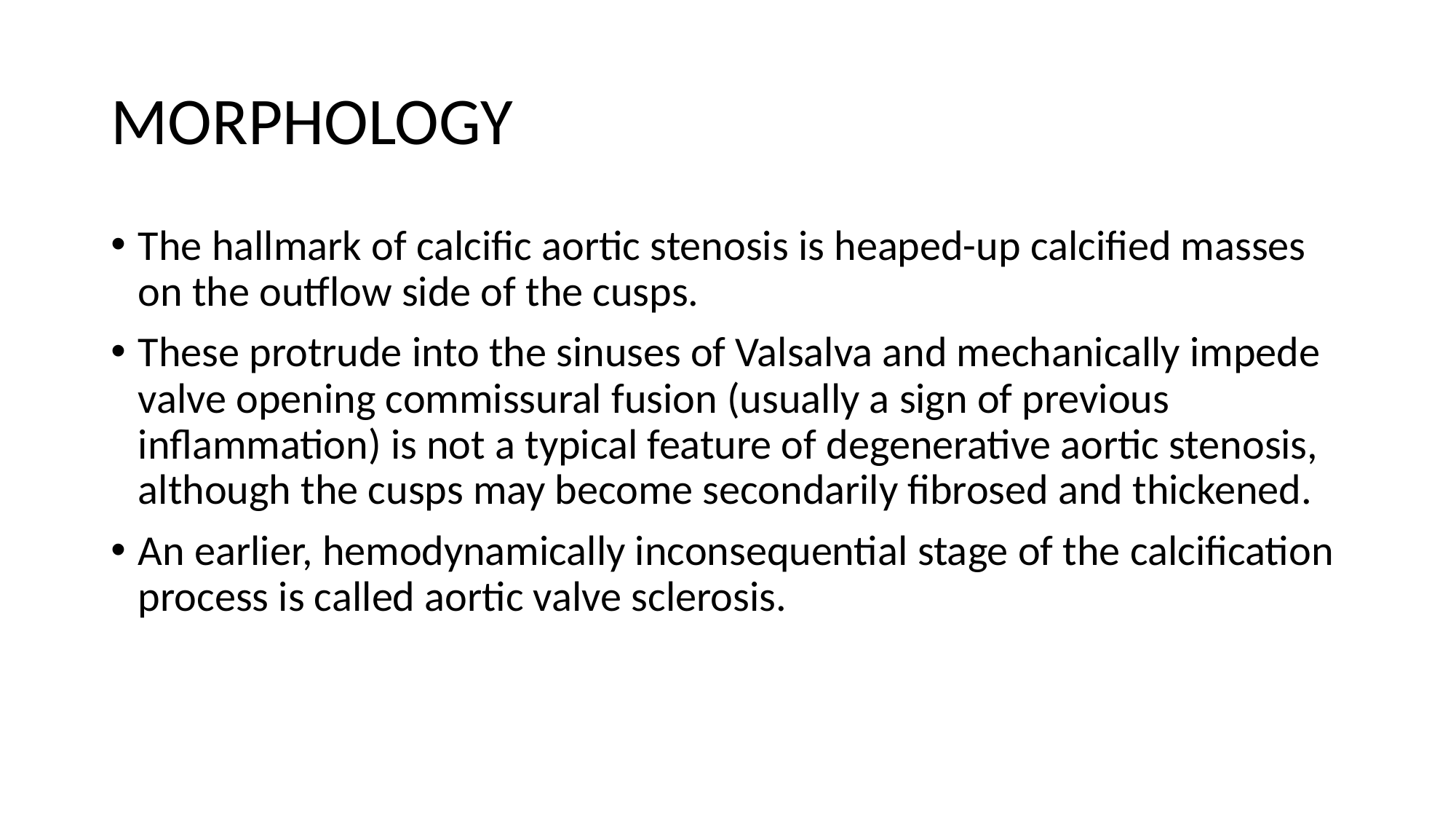

# MORPHOLOGY
The hallmark of calcific aortic stenosis is heaped-up calcified masses on the outflow side of the cusps.
These protrude into the sinuses of Valsalva and mechanically impede valve opening commissural fusion (usually a sign of previous inflammation) is not a typical feature of degenerative aortic stenosis, although the cusps may become secondarily fibrosed and thickened.
An earlier, hemodynamically inconsequential stage of the calcification process is called aortic valve sclerosis.